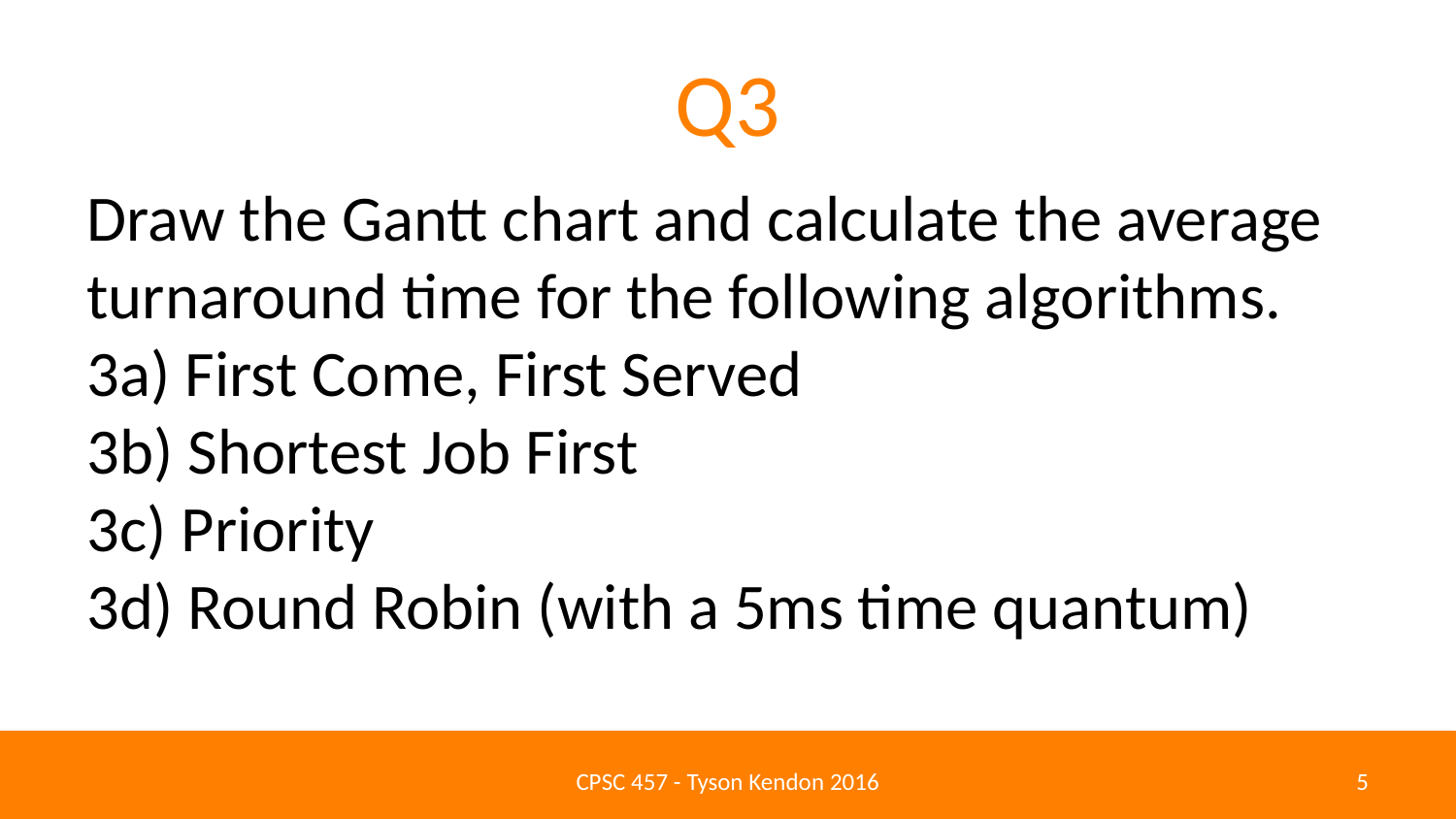

# Q3
Draw the Gantt chart and calculate the average turnaround time for the following algorithms.
3a) First Come, First Served
3b) Shortest Job First
3c) Priority
3d) Round Robin (with a 5ms time quantum)
CPSC 457 - Tyson Kendon 2016
5